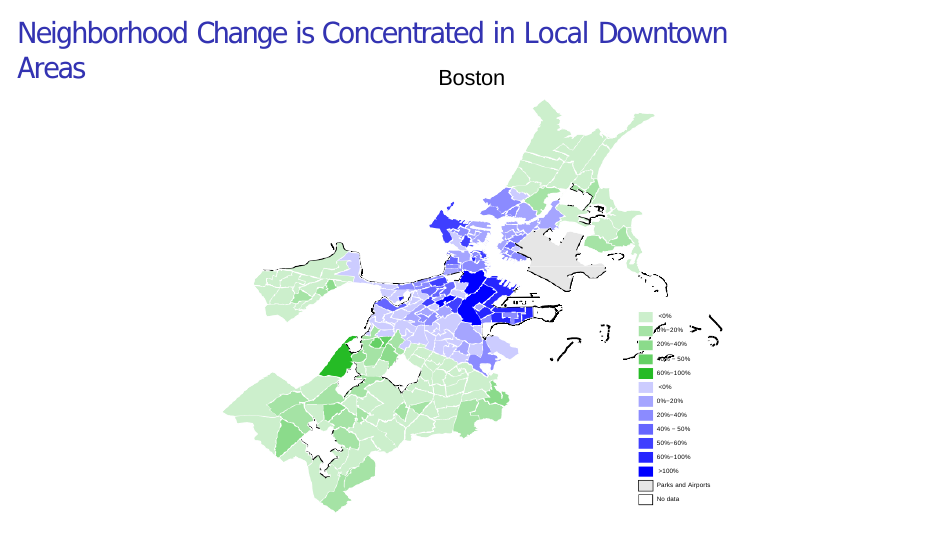

# Neighborhood Change is Concentrated in Local Downtown  Areas
Boston

<0%

0%−20%

20%−40%

40% − 50%

60%−100%

<0%

0%−20%

20%−40%

40% − 50%

50%−60%

60%−100%

>100%
Parks and Airports  No data